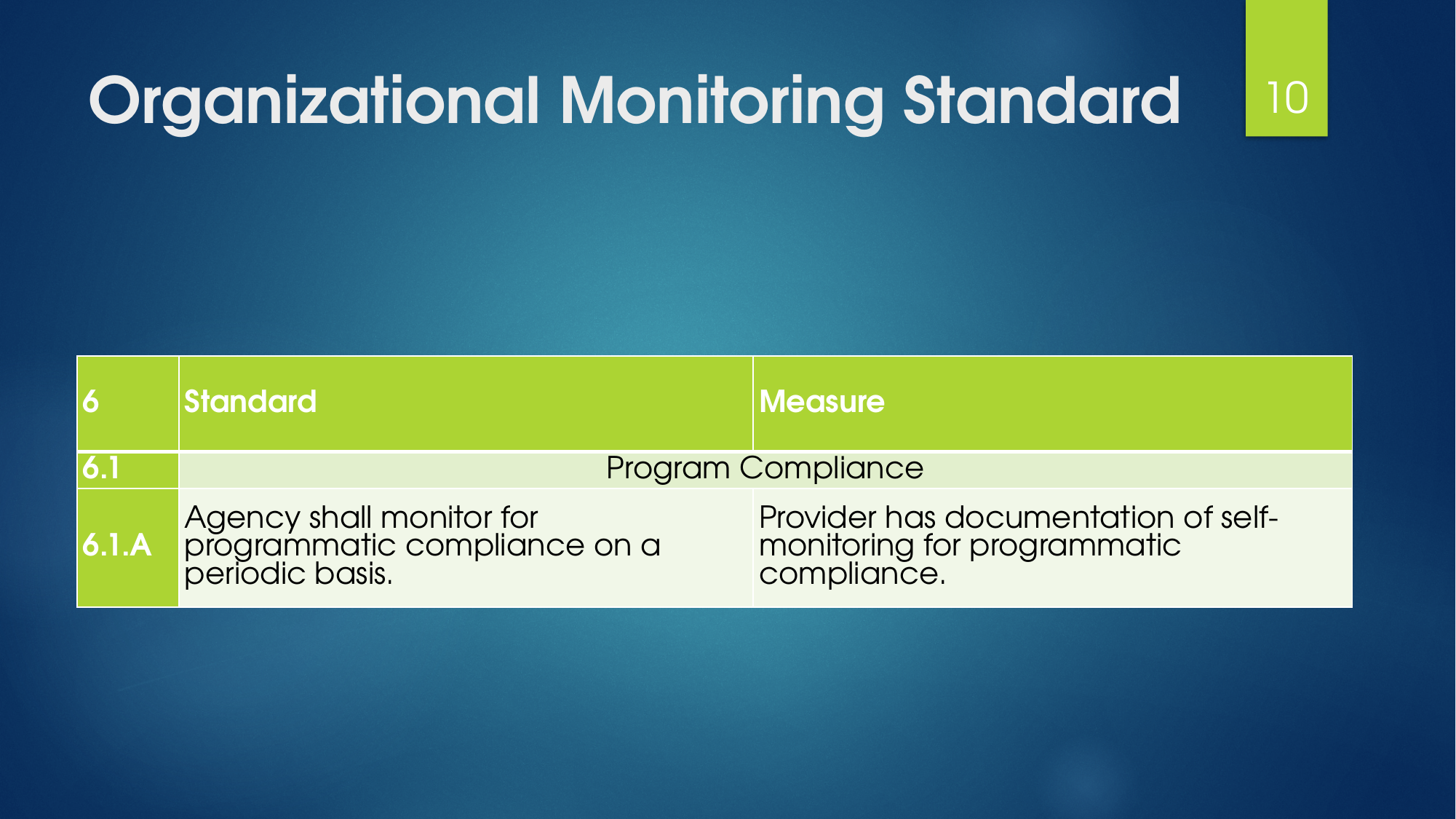

10
# Organizational Monitoring Standard
| 6 | Standard | Measure |
| --- | --- | --- |
| 6.1 | Program Compliance |  |
| 6.1.A | Agency shall monitor for programmatic compliance on a periodic basis. | Provider has documentation of self-monitoring for programmatic compliance. |